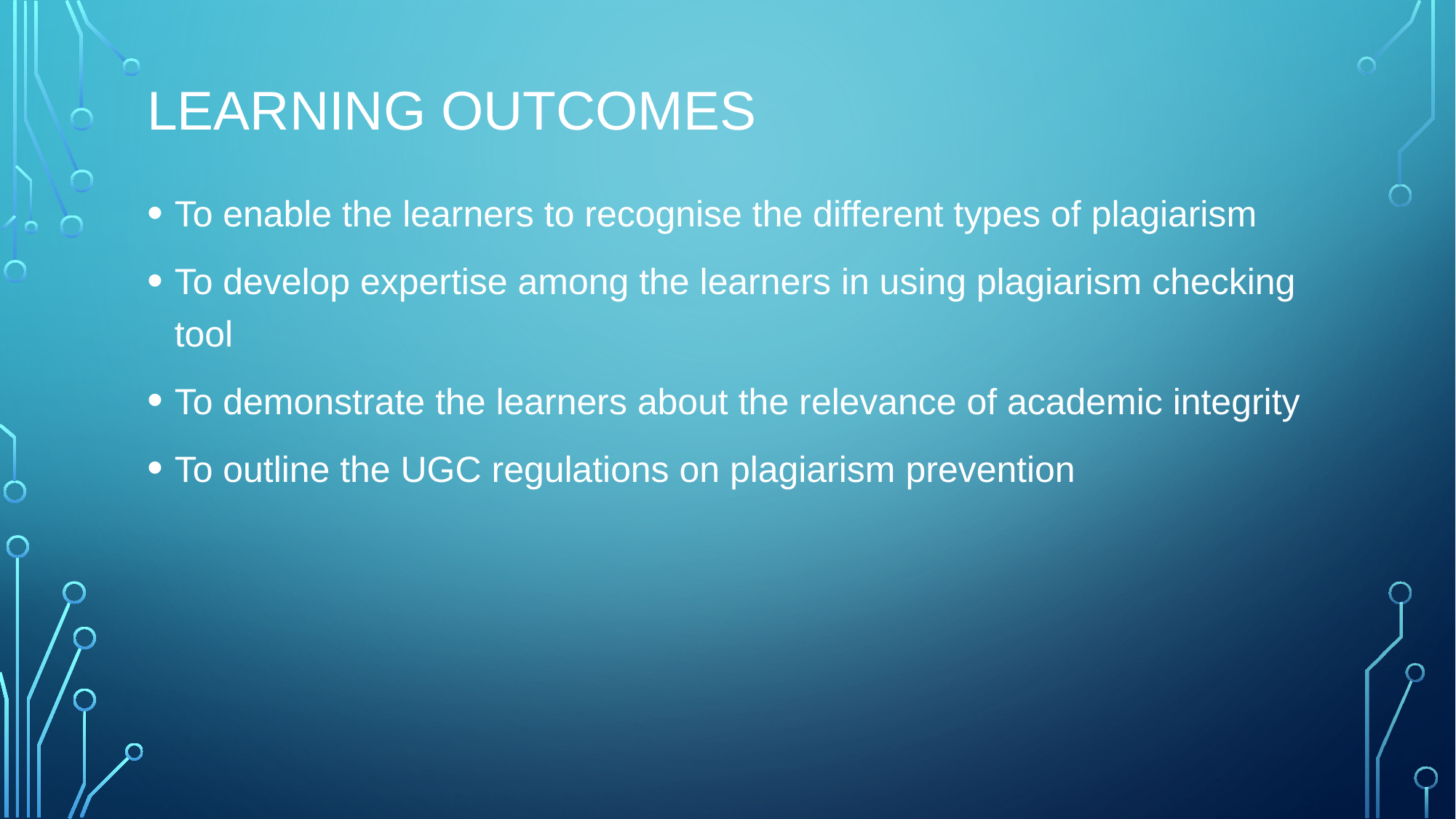

# Learning Outcomes
To enable the learners to recognise the different types of plagiarism
To develop expertise among the learners in using plagiarism checking tool
To demonstrate the learners about the relevance of academic integrity
To outline the UGC regulations on plagiarism prevention